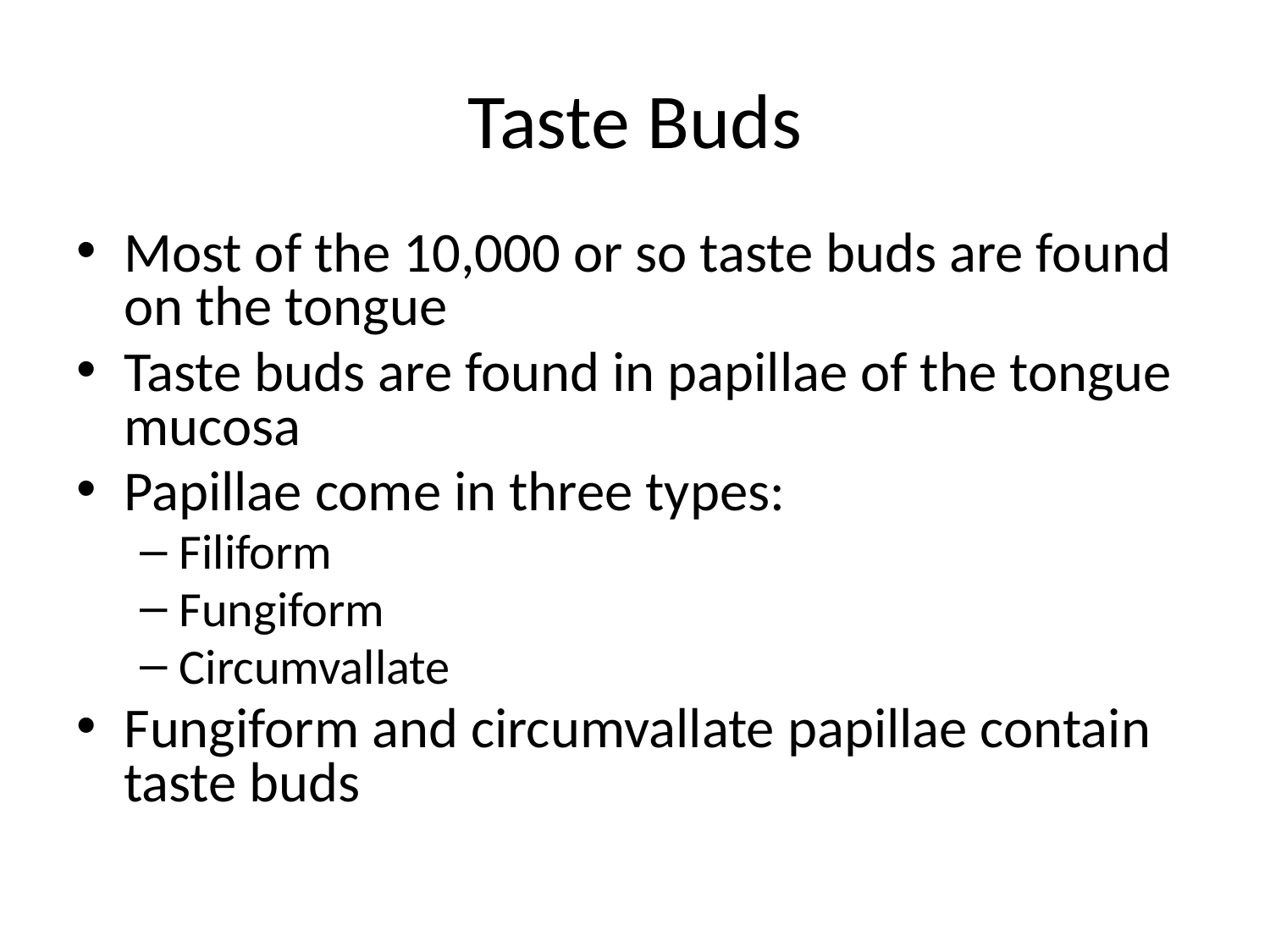

# Taste Buds
Most of the 10,000 or so taste buds are found on the tongue
Taste buds are found in papillae of the tongue mucosa
Papillae come in three types:
Filiform
Fungiform
Circumvallate
Fungiform and circumvallate papillae contain taste buds